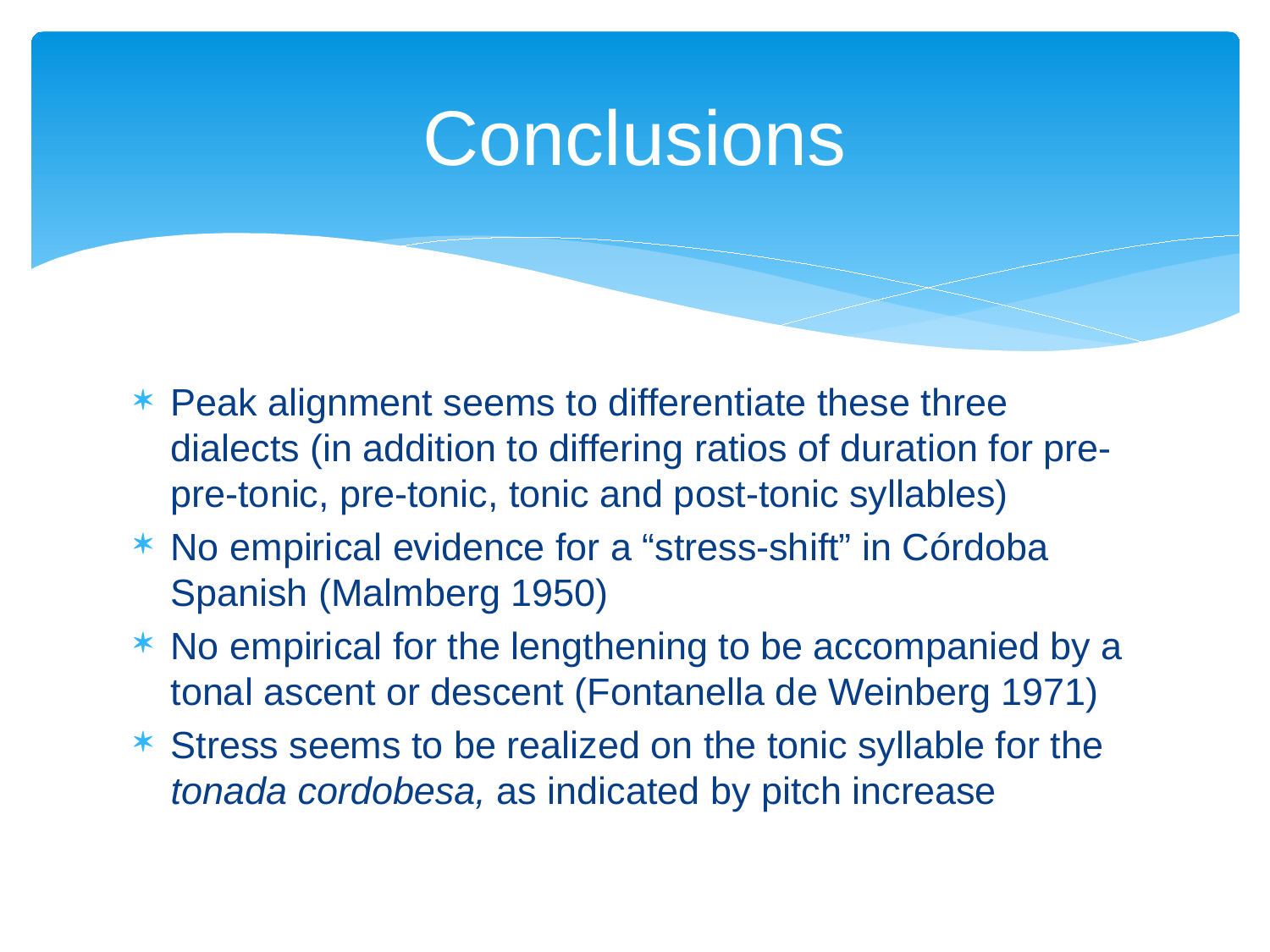

# Conclusions
Peak alignment seems to differentiate these three dialects (in addition to differing ratios of duration for pre-pre-tonic, pre-tonic, tonic and post-tonic syllables)
No empirical evidence for a “stress-shift” in Córdoba Spanish (Malmberg 1950)
No empirical for the lengthening to be accompanied by a tonal ascent or descent (Fontanella de Weinberg 1971)
Stress seems to be realized on the tonic syllable for the tonada cordobesa, as indicated by pitch increase